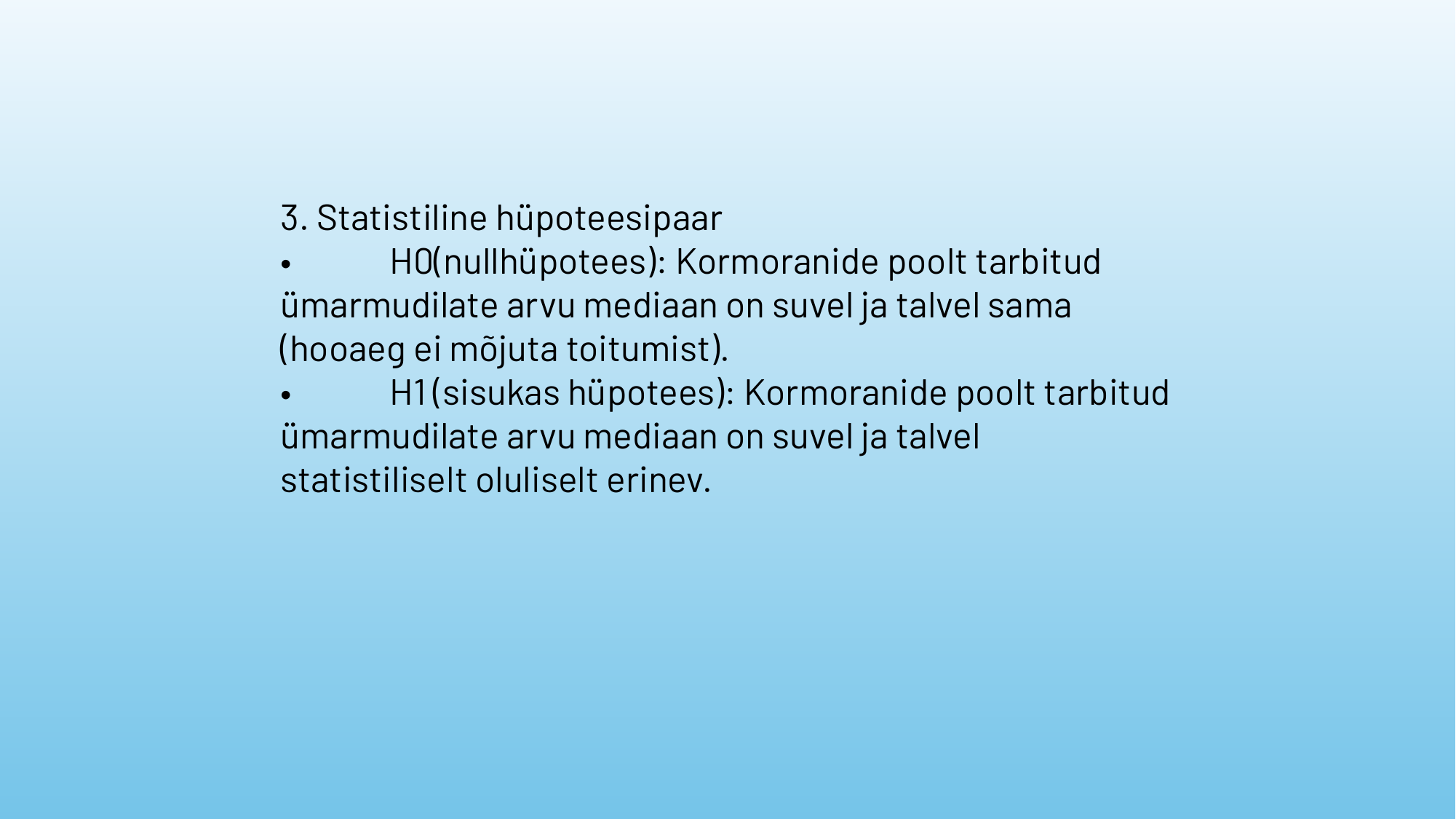

3. Statistiline hüpoteesipaar
•	H0(nullhüpotees): Kormoranide poolt tarbitud ümarmudilate arvu mediaan on suvel ja talvel sama (hooaeg ei mõjuta toitumist).
•	H1 (sisukas hüpotees): Kormoranide poolt tarbitud ümarmudilate arvu mediaan on suvel ja talvel statistiliselt oluliselt erinev.